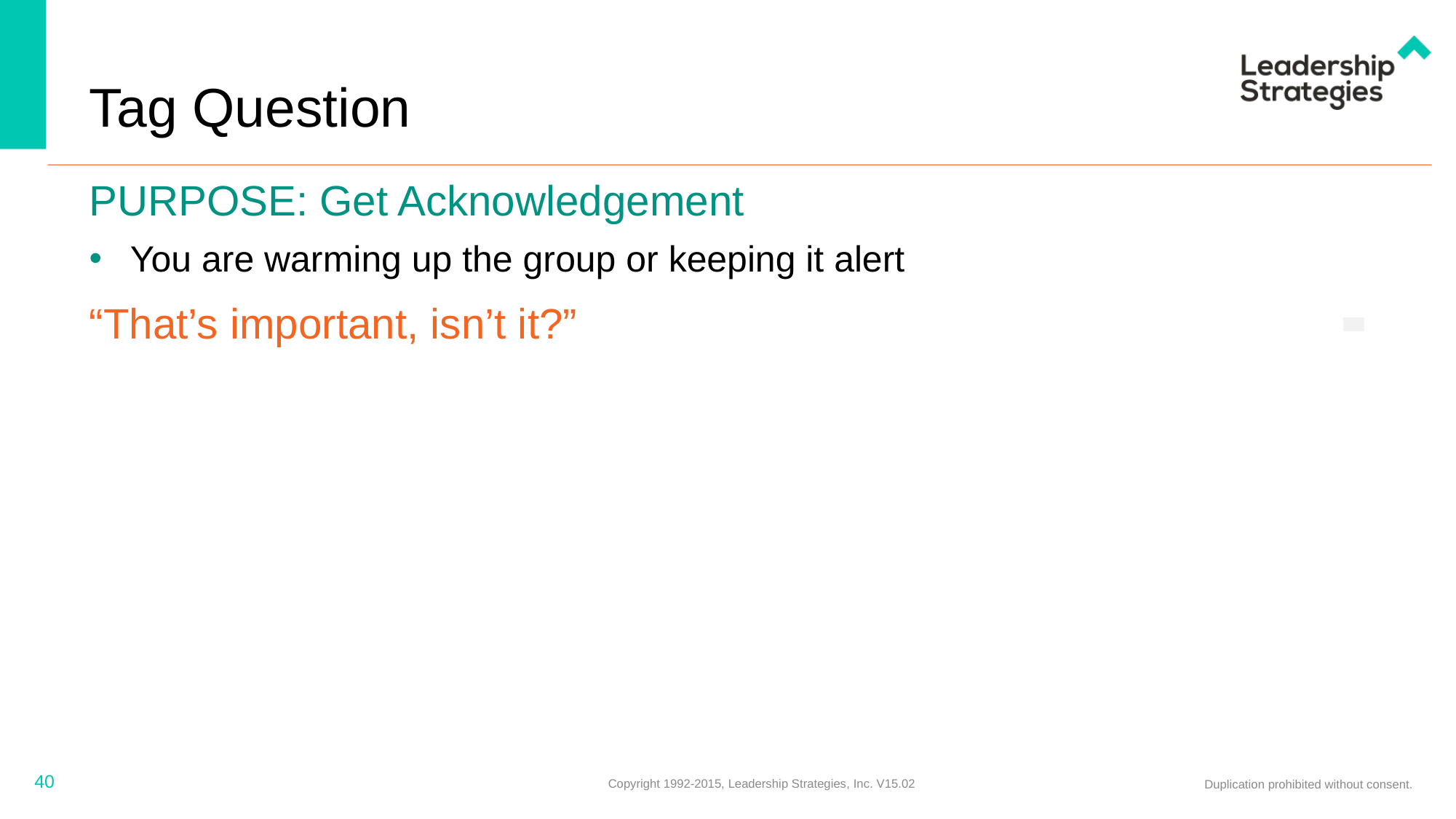

# Tag Question
Purpose: Get Acknowledgement
You are warming up the group or keeping it alert
-
“That’s important, isn’t it?”
40
Copyright 1992-2015, Leadership Strategies, Inc. V15.02